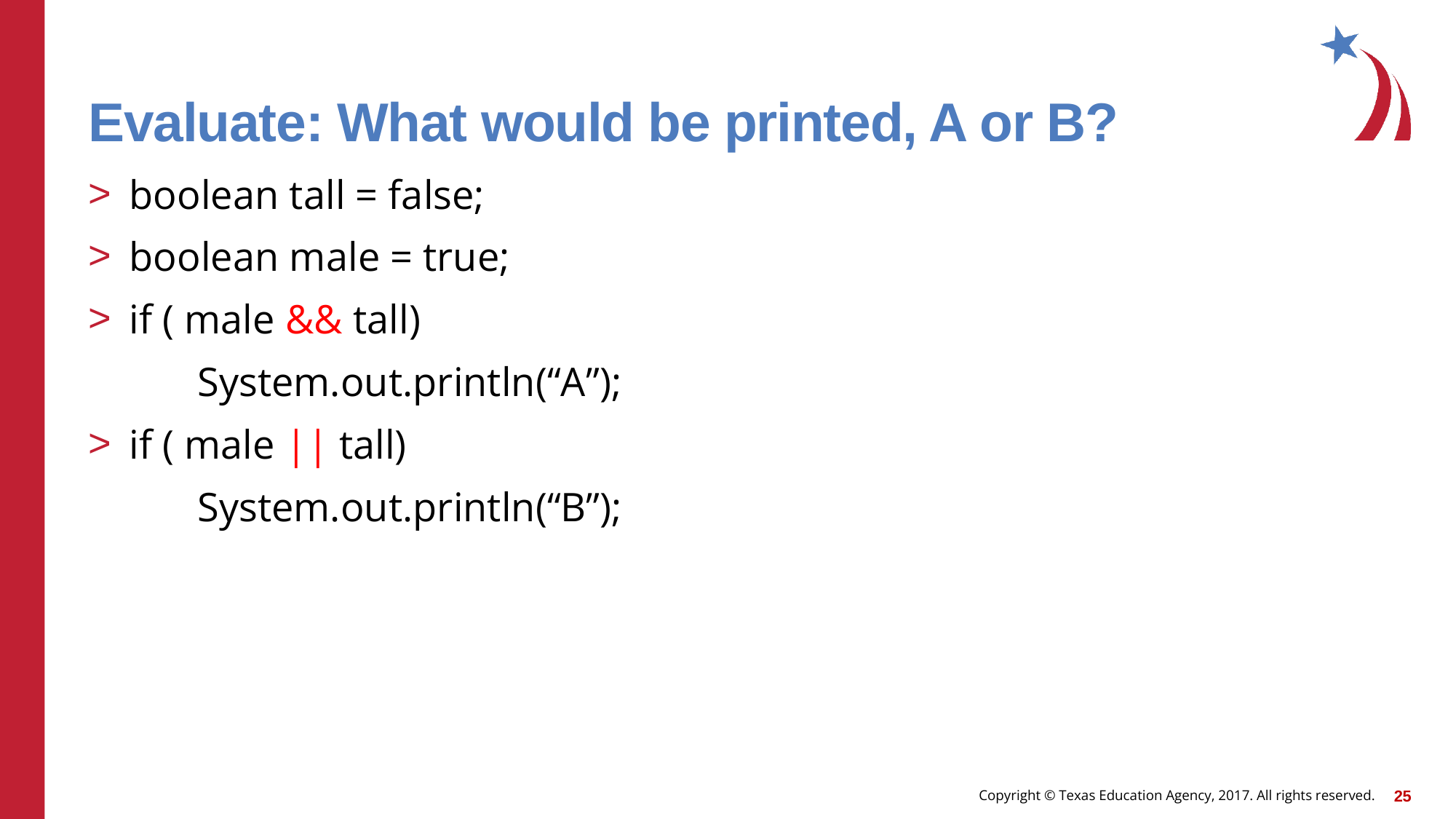

# Evaluate: What would be printed, A or B?
boolean tall = false;
boolean male = true;
if ( male && tall)
	System.out.println(“A”);
if ( male || tall)
	System.out.println(“B”);